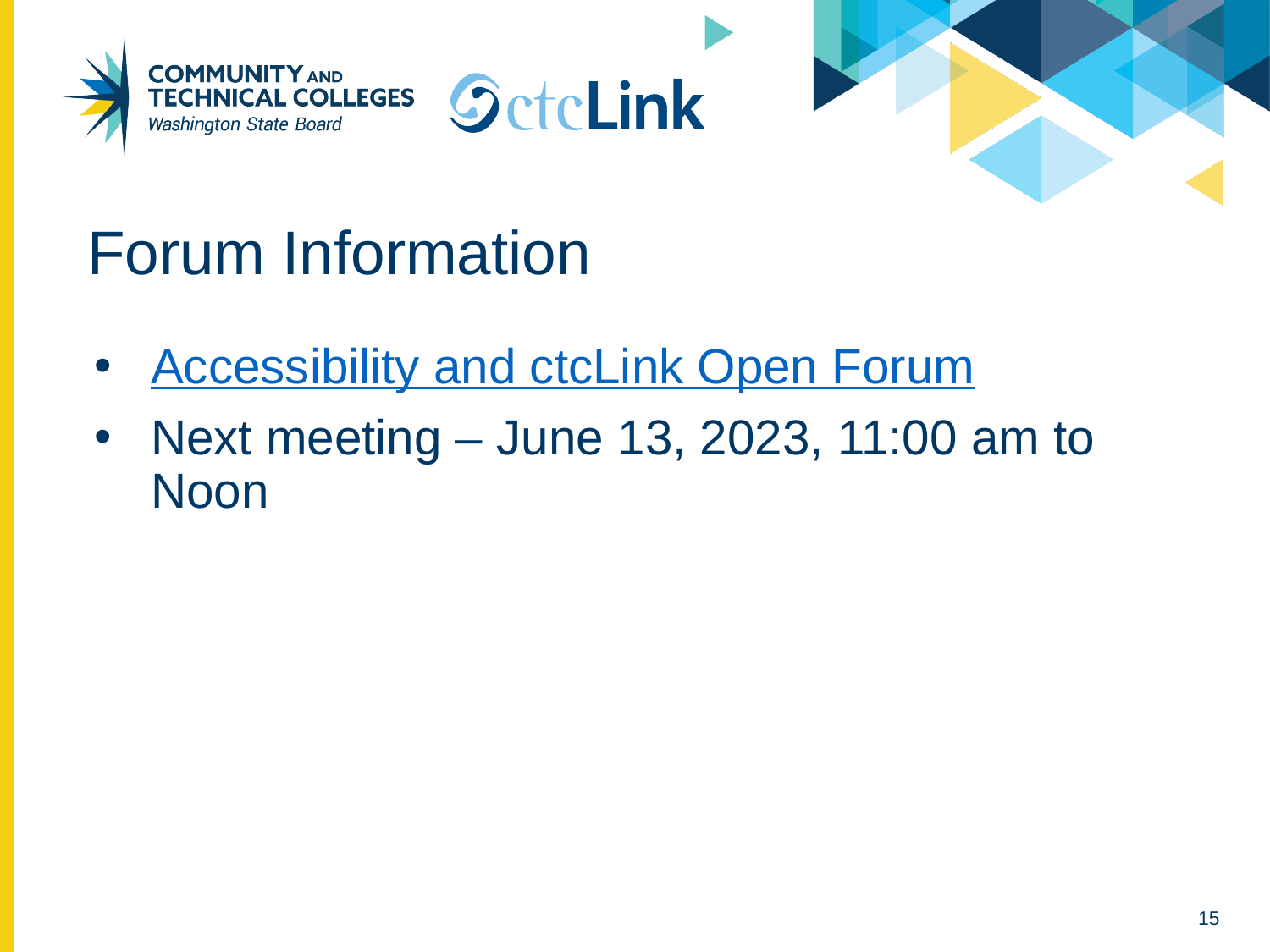

# Forum Information
Accessibility and ctcLink Open Forum
Next meeting – June 13, 2023, 11:00 am to Noon
15